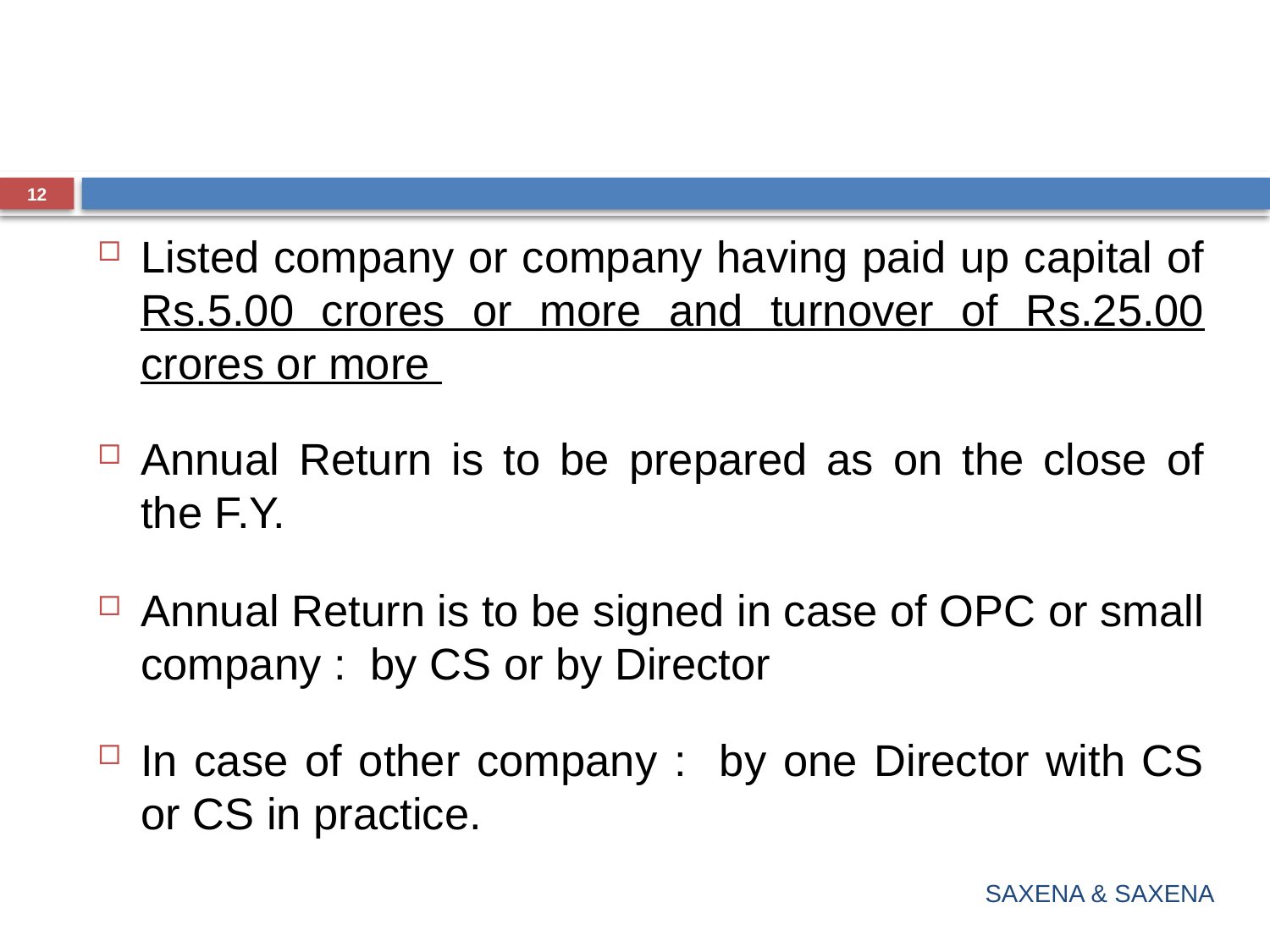

#
12
Listed company or company having paid up capital of Rs.5.00 crores or more and turnover of Rs.25.00 crores or more

Annual Return is to be prepared as on the close of the F.Y.

Annual Return is to be signed in case of OPC or small company :  by CS or by Director

In case of other company :  by one Director with CS or CS in practice.

SAXENA & SAXENA